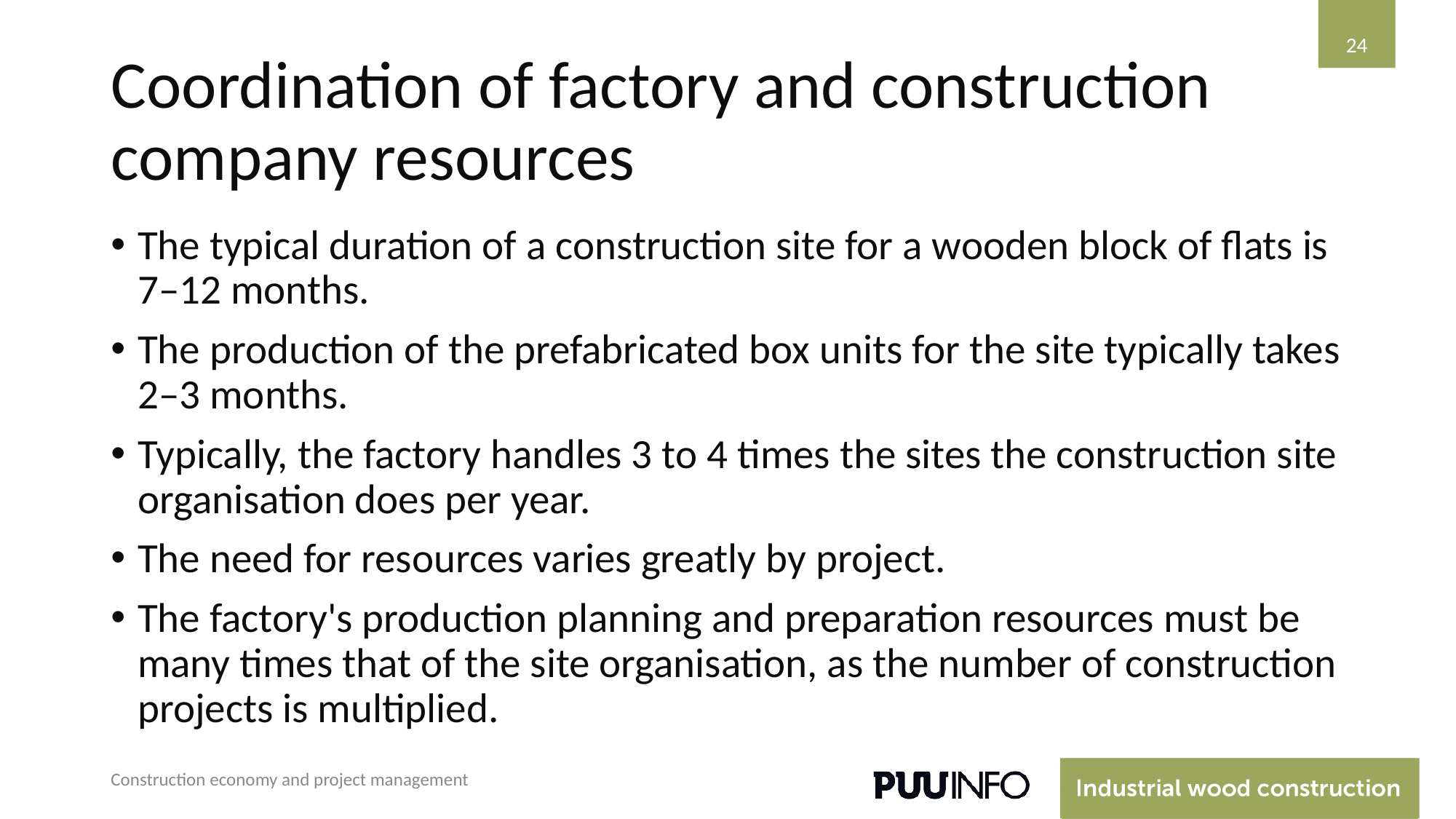

24
# Coordination of factory and construction company resources
The typical duration of a construction site for a wooden block of flats is 7–12 months.
The production of the prefabricated box units for the site typically takes 2–3 months.
Typically, the factory handles 3 to 4 times the sites the construction site organisation does per year.
The need for resources varies greatly by project.
The factory's production planning and preparation resources must be many times that of the site organisation, as the number of construction projects is multiplied.
Construction economy and project management